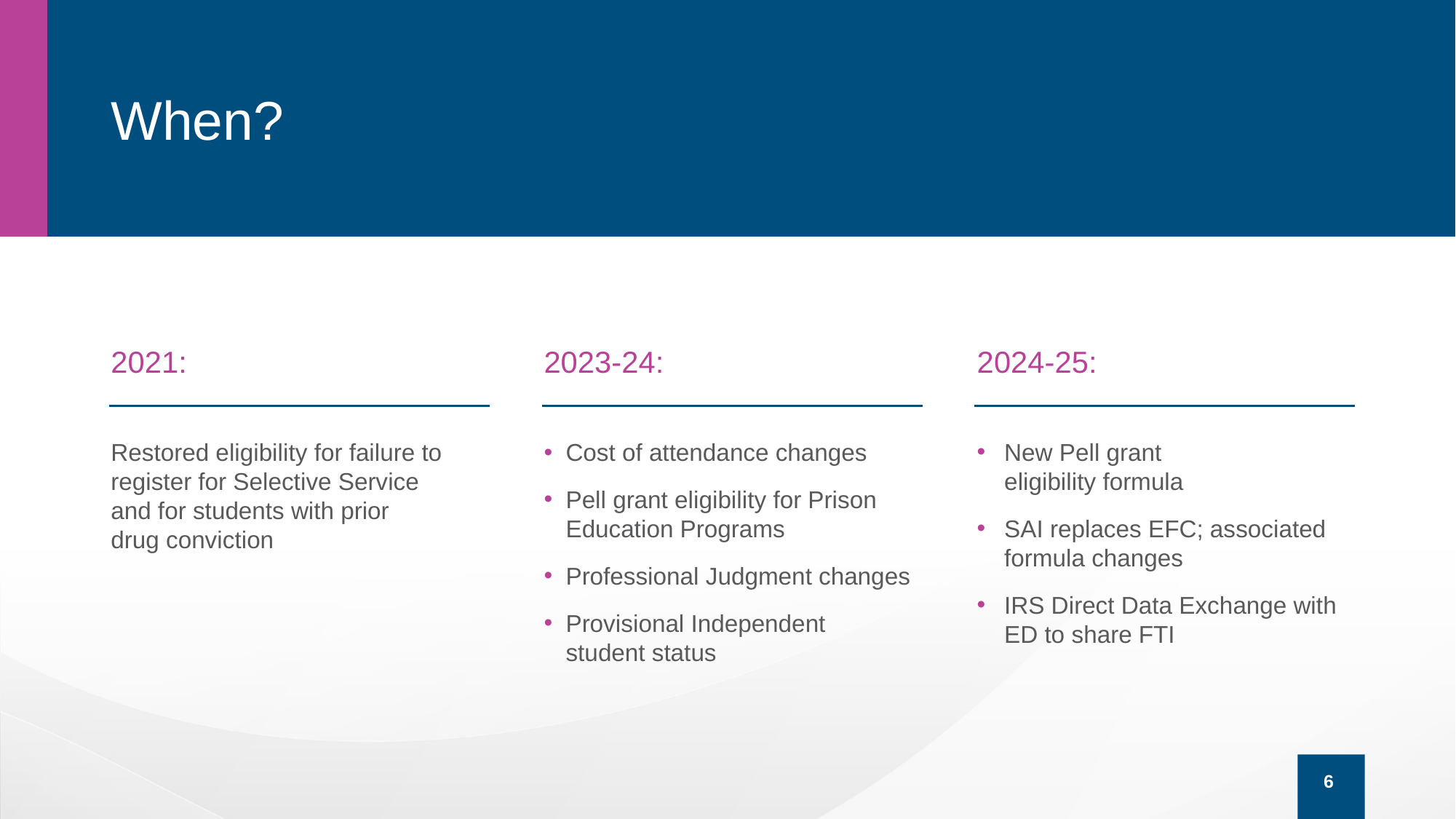

# When?
2021:
2023-24:
2024-25:
Restored eligibility for failure to register for Selective Service
and for students with prior
drug conviction
Cost of attendance changes
Pell grant eligibility for Prison Education Programs
Professional Judgment changes
Provisional Independent
student status
New Pell grant
eligibility formula
SAI replaces EFC; associated formula changes
IRS Direct Data Exchange with ED to share FTI
6